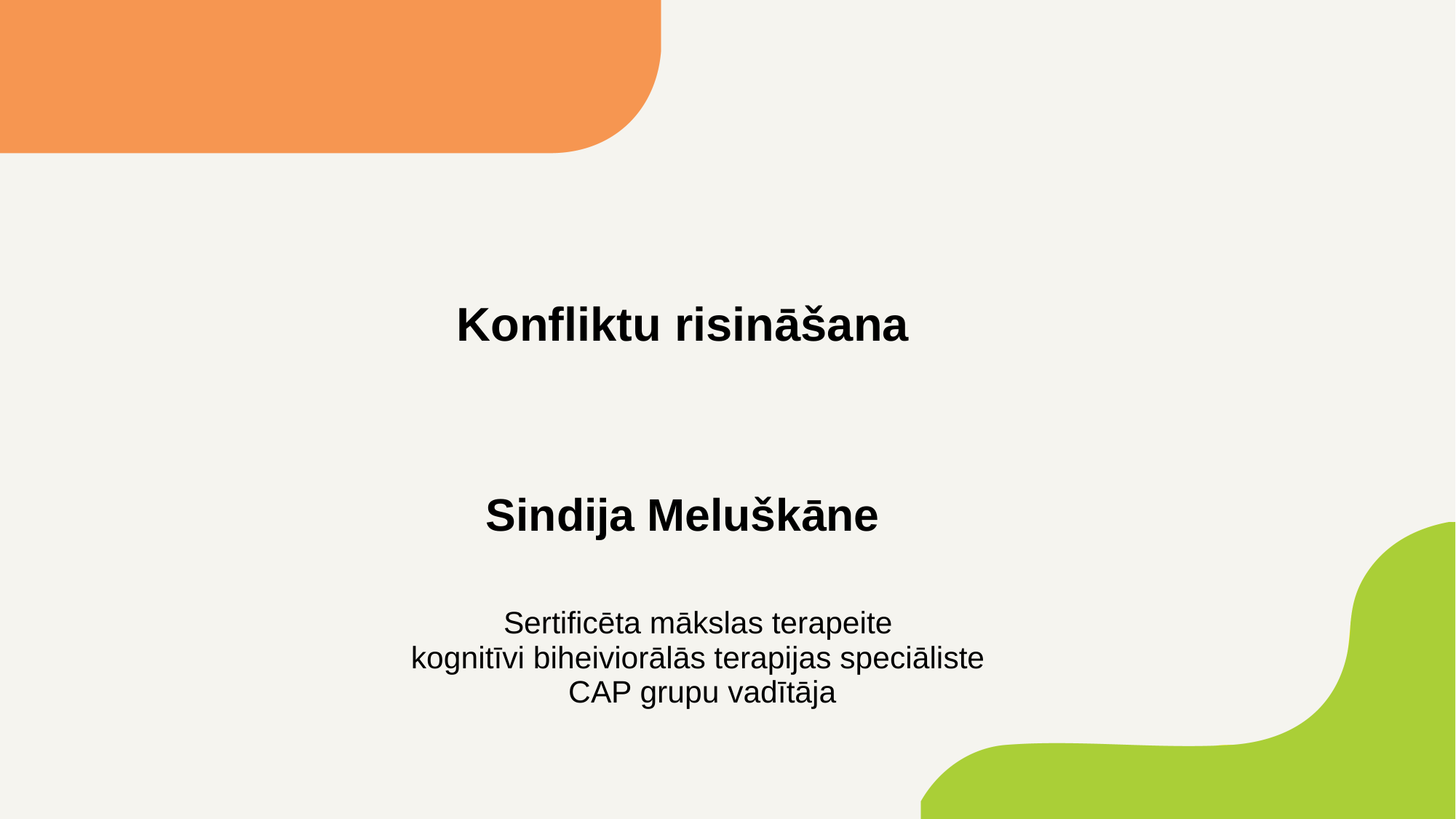

Konfliktu risināšana
# Sindija Meluškāne
Sertificēta mākslas terapeite
kognitīvi biheiviorālās terapijas speciāliste
CAP grupu vadītāja